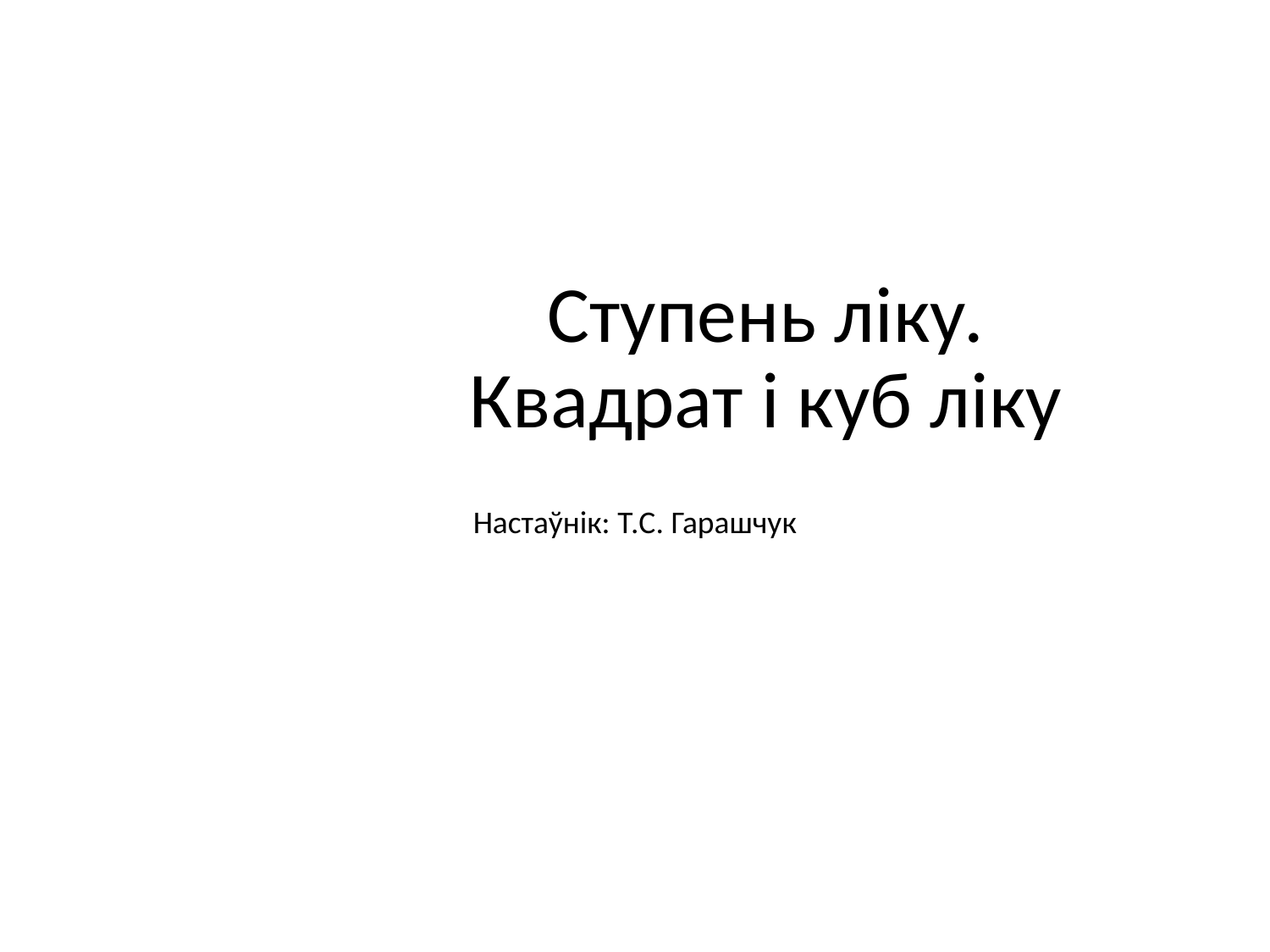

# Ступень ліку. Квадрат і куб ліку
Настаўнік: Т.С. Гарашчук